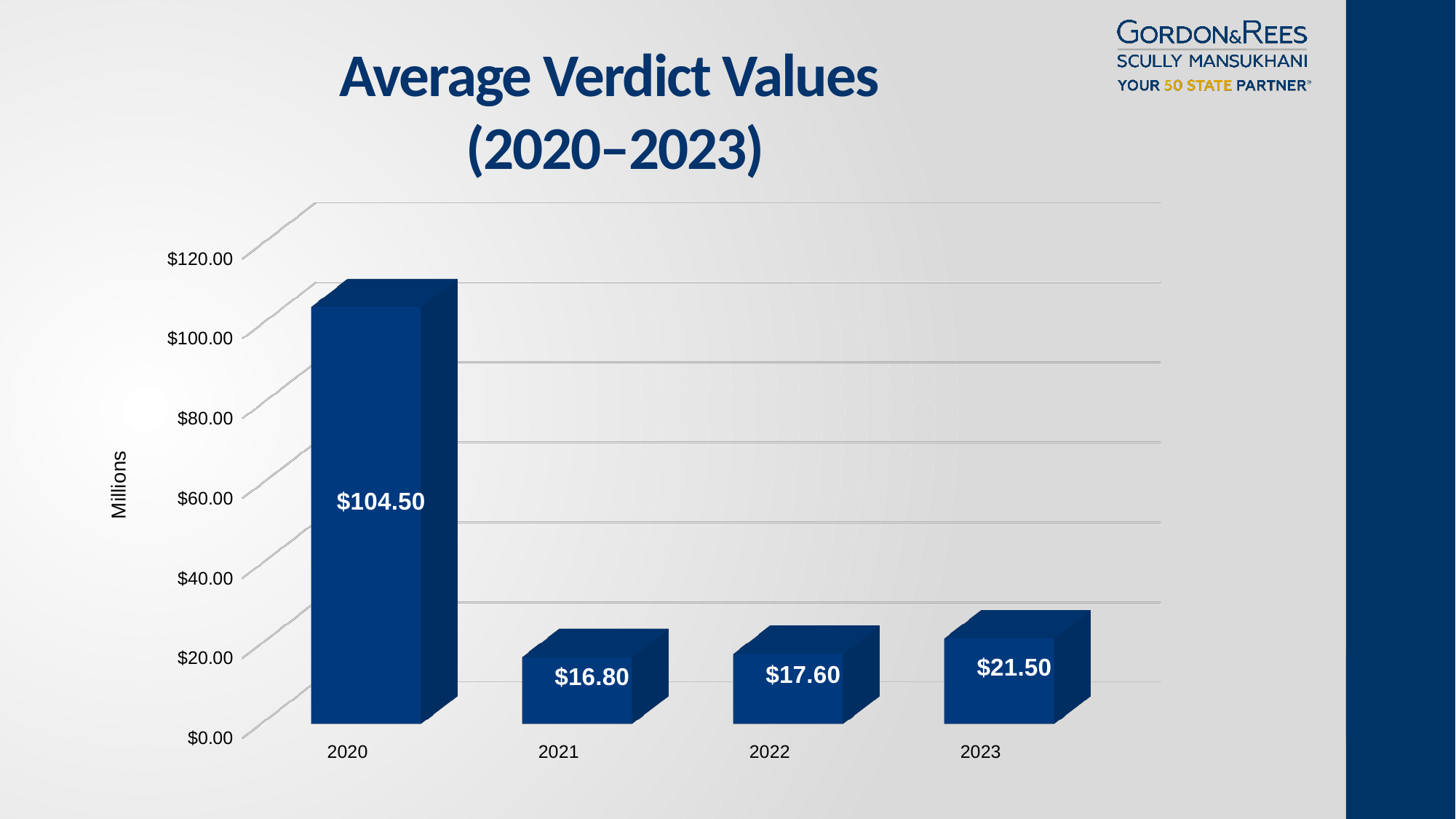

# Average Verdict Values (2020–2023)

[unsupported chart]